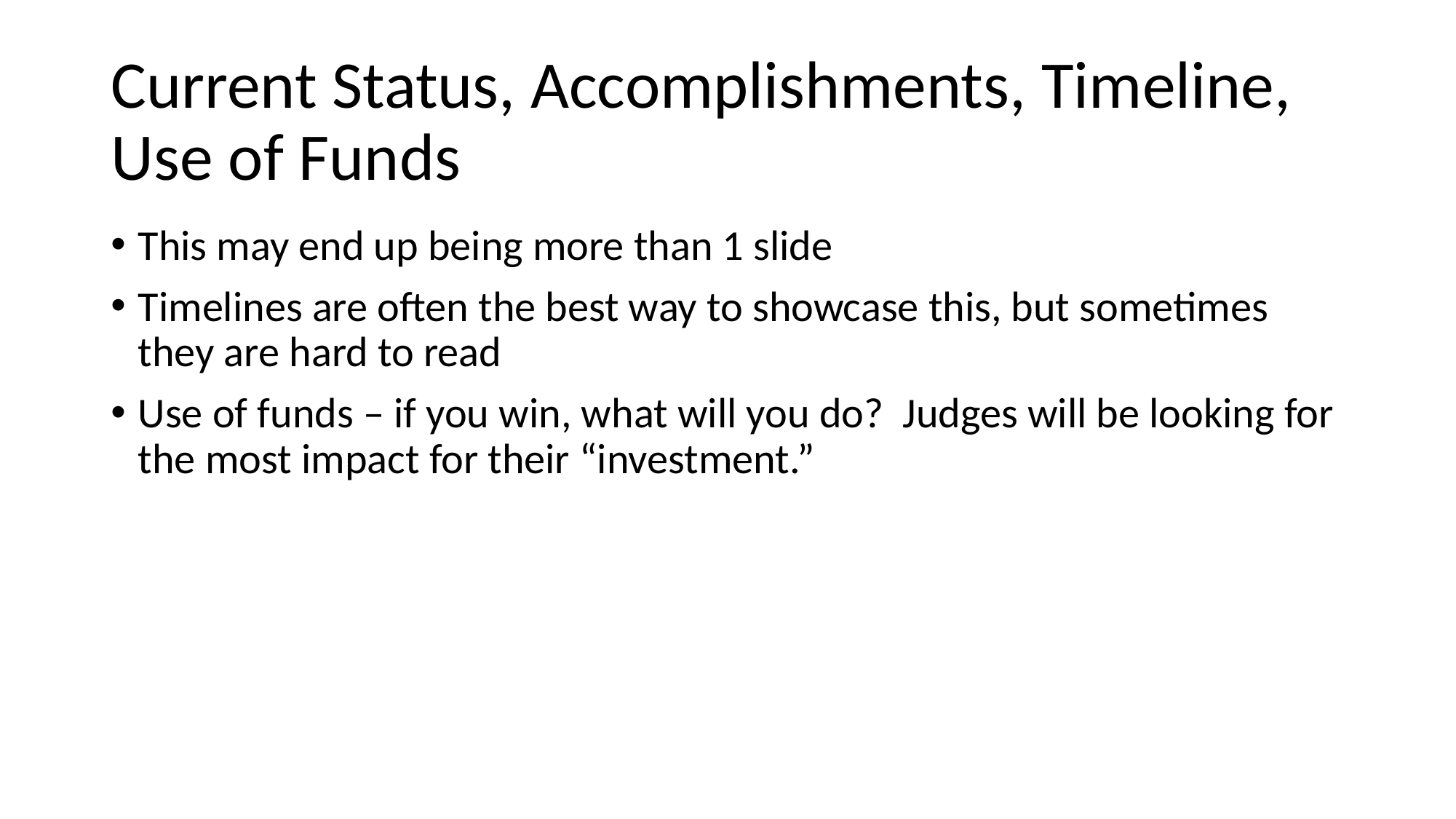

# Current Status, Accomplishments, Timeline, Use of Funds
This may end up being more than 1 slide
Timelines are often the best way to showcase this, but sometimes they are hard to read
Use of funds – if you win, what will you do?  Judges will be looking for the most impact for their “investment.”